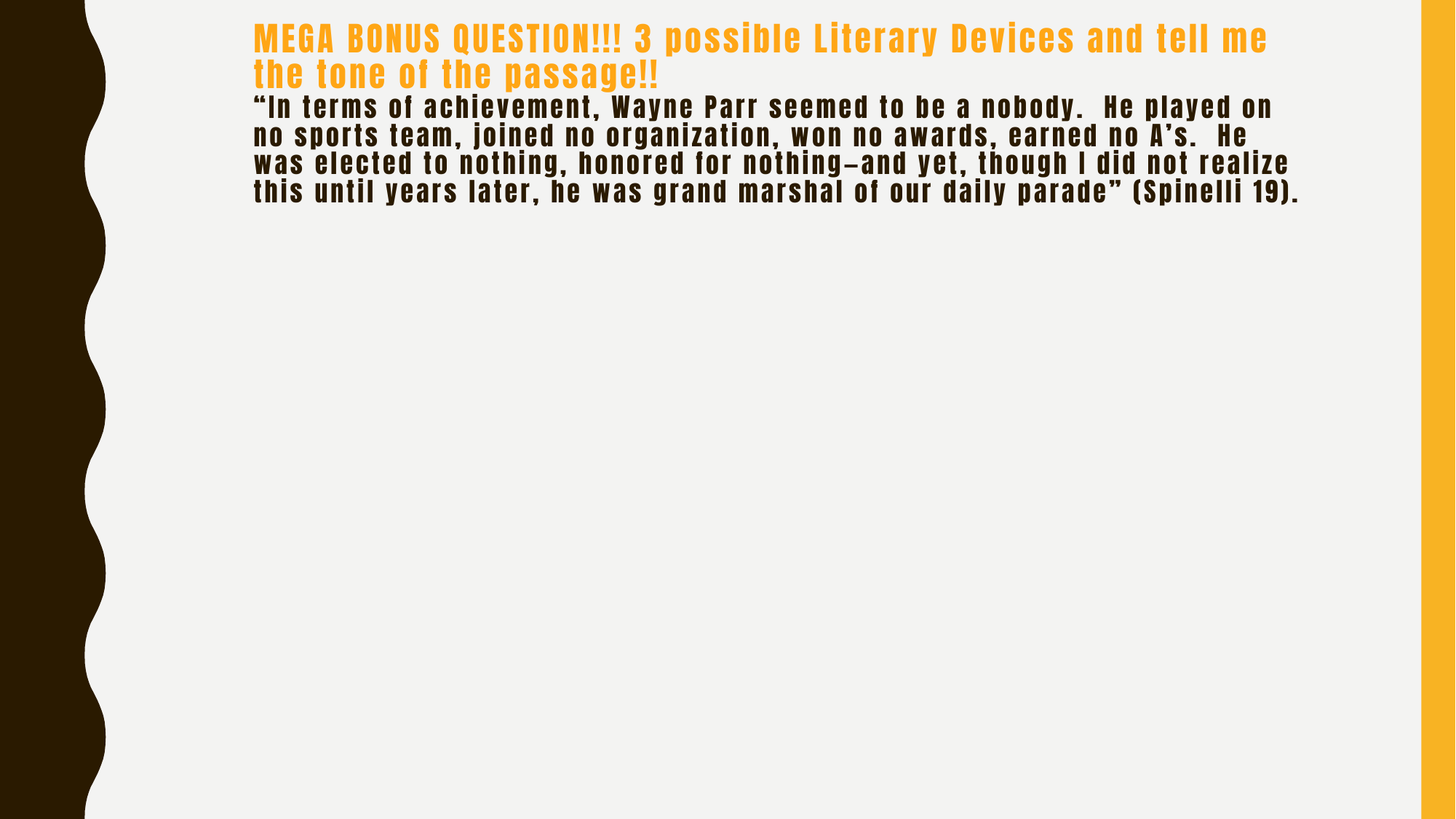

# MEGA BONUS QUESTION!!! 3 possible Literary Devices and tell me the tone of the passage!! “In terms of achievement, Wayne Parr seemed to be a nobody.  He played on no sports team, joined no organization, won no awards, earned no A’s.  He was elected to nothing, honored for nothing—and yet, though I did not realize this until years later, he was grand marshal of our daily parade” (Spinelli 19).